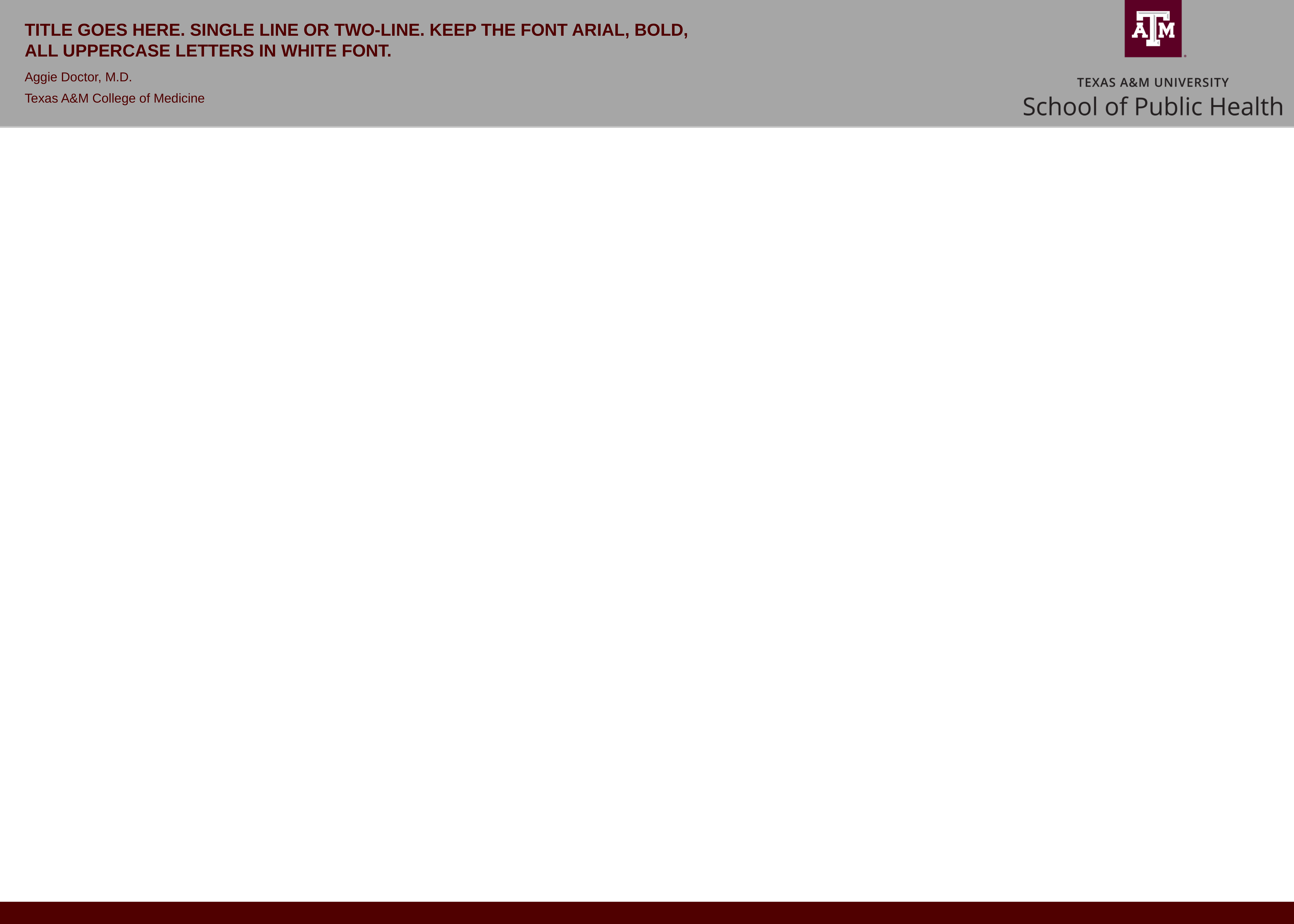

TITLE GOES HERE. SINGLE LINE OR TWO-LINE. KEEP THE FONT ARIAL, BOLD, ALL UPPERCASE LETTERS IN WHITE FONT.
Aggie Doctor, M.D.
Texas A&M College of Medicine